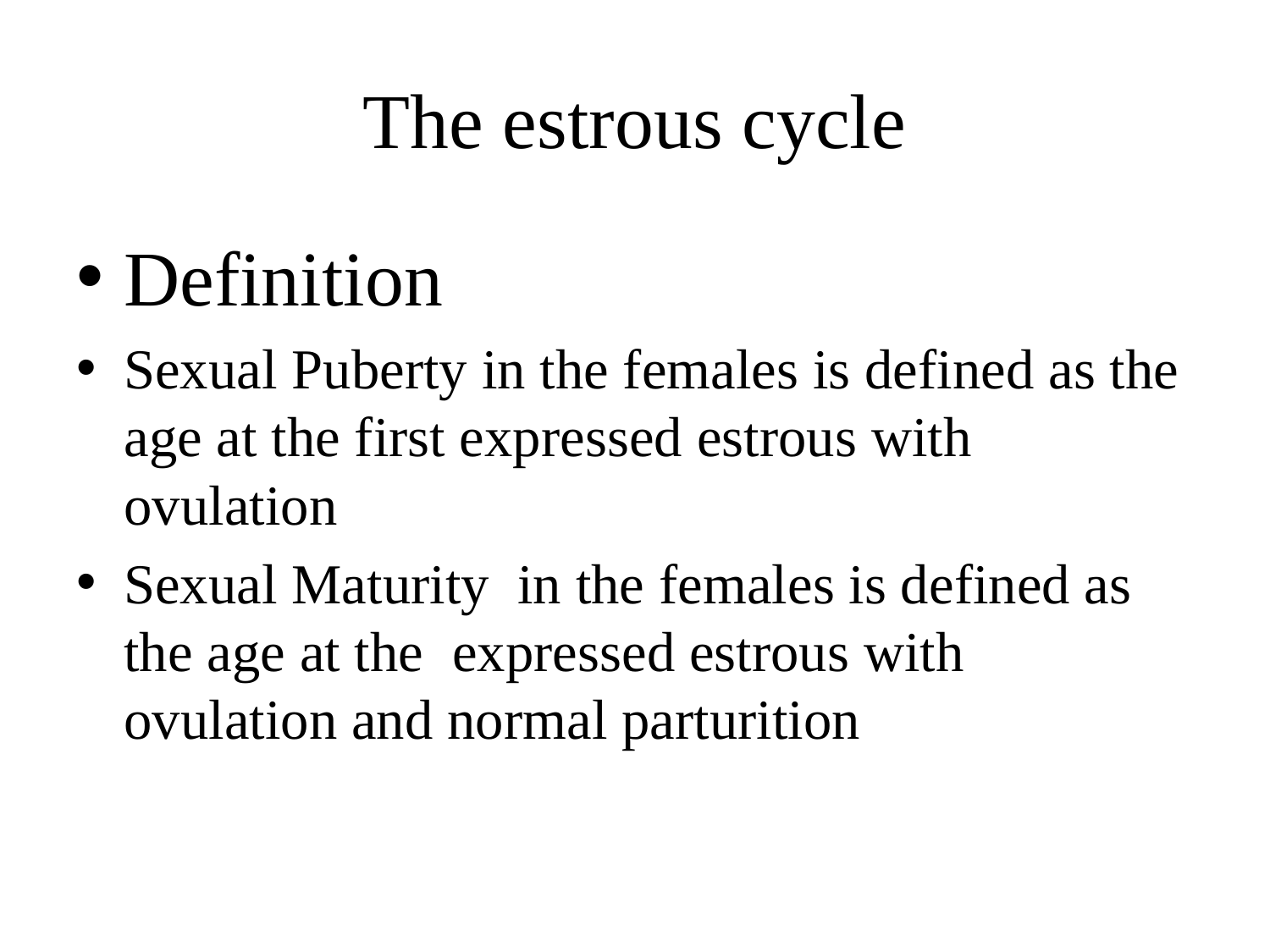

# The estrous cycle
Definition
Sexual Puberty in the females is defined as the age at the first expressed estrous with ovulation
Sexual Maturity  in the females is defined as the age at the  expressed estrous with ovulation and normal parturition